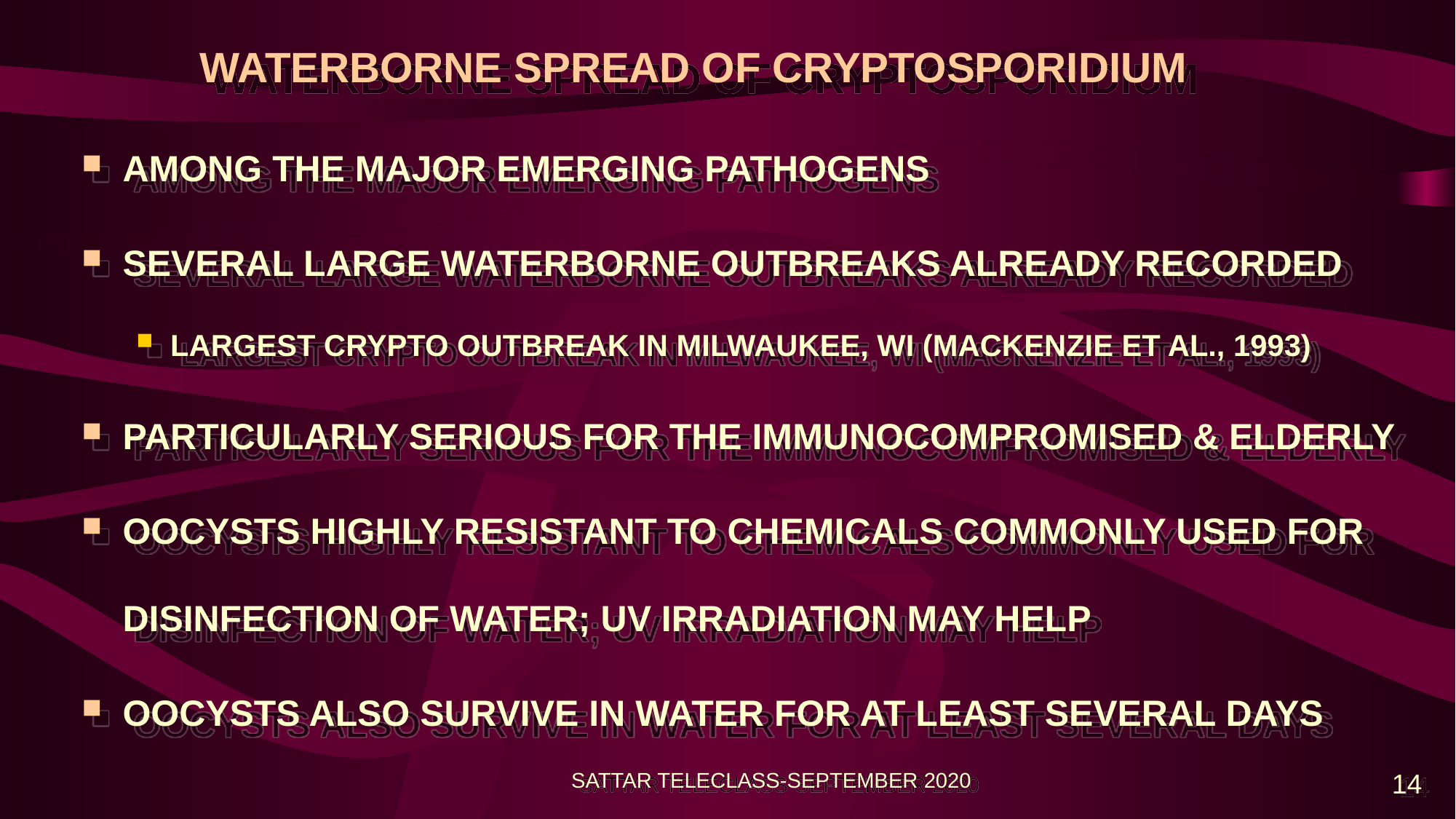

# WATERBORNE SPREAD OF CRYPTOSPORIDIUM
AMONG THE MAJOR EMERGING PATHOGENS
SEVERAL LARGE WATERBORNE OUTBREAKS ALREADY RECORDED
LARGEST CRYPTO OUTBREAK IN MILWAUKEE, WI (MACKENZIE ET AL., 1993)
PARTICULARLY SERIOUS FOR THE IMMUNOCOMPROMISED & ELDERLY
OOCYSTS HIGHLY RESISTANT TO CHEMICALS COMMONLY USED FOR DISINFECTION OF WATER; UV IRRADIATION MAY HELP
OOCYSTS ALSO SURVIVE IN WATER FOR AT LEAST SEVERAL DAYS
SATTAR TELECLASS-SEPTEMBER 2020
14